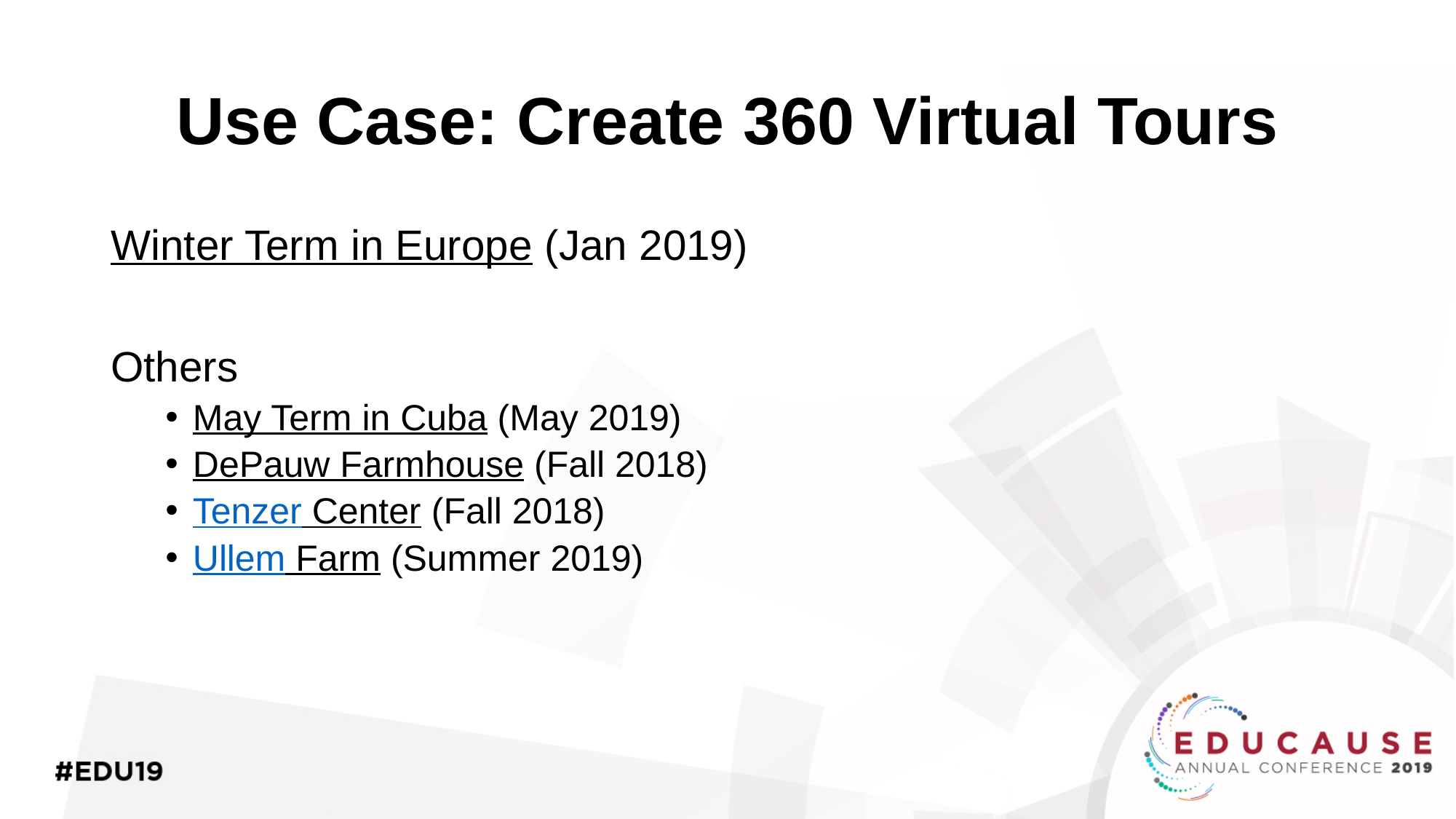

# Use Case: Create 360 Virtual Tours
Winter Term in Europe (Jan 2019)

Others
May Term in Cuba (May 2019)
DePauw Farmhouse (Fall 2018)
Tenzer Center (Fall 2018)
Ullem Farm (Summer 2019)